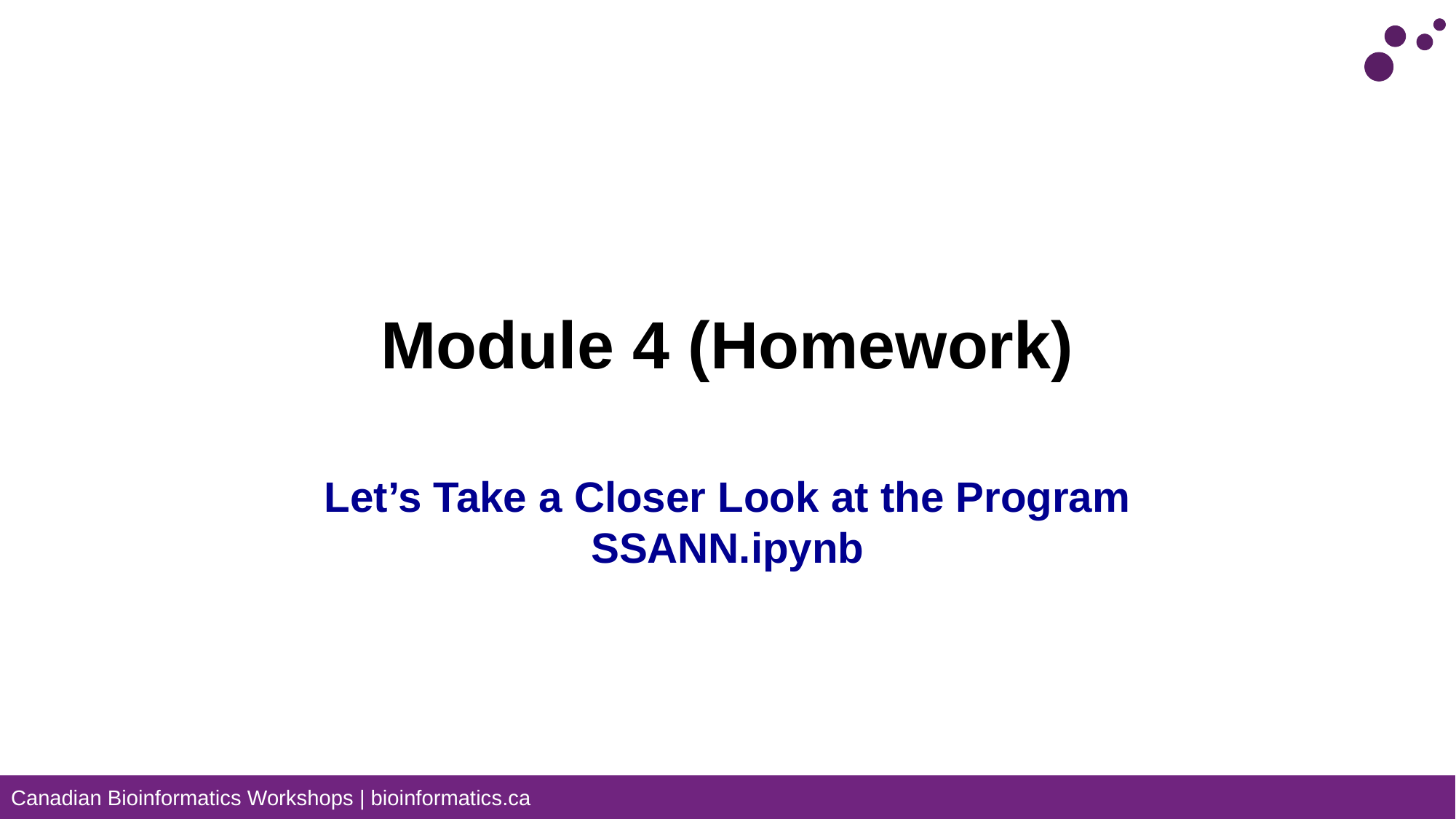

# Module 4 (Homework)
Let’s Take a Closer Look at the Program
SSANN.ipynb